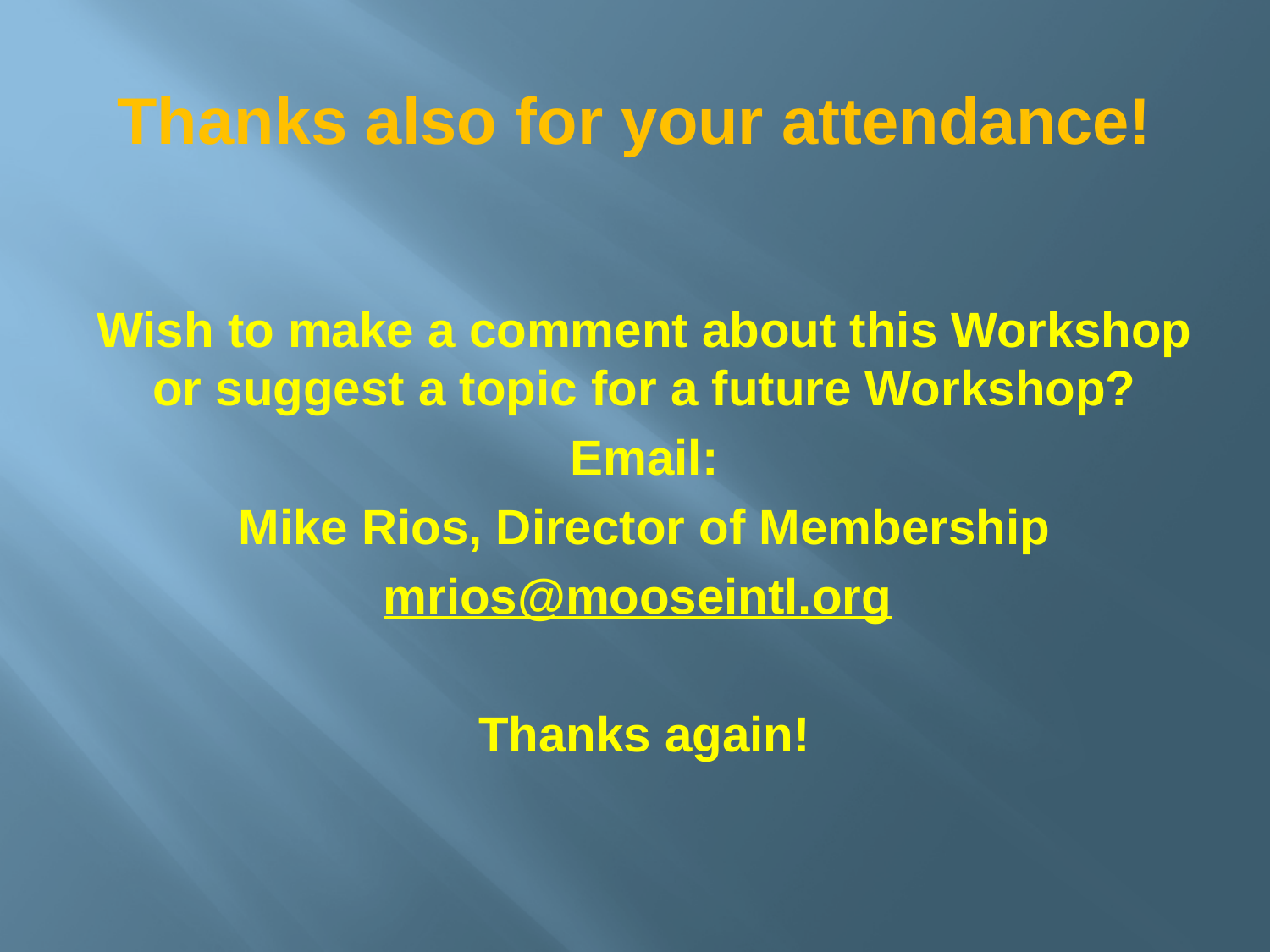

# Thanks also for your attendance!

Wish to make a comment about this Workshop or suggest a topic for a future Workshop?
Email:
Mike Rios, Director of Membership
mrios@mooseintl.org

Thanks again!